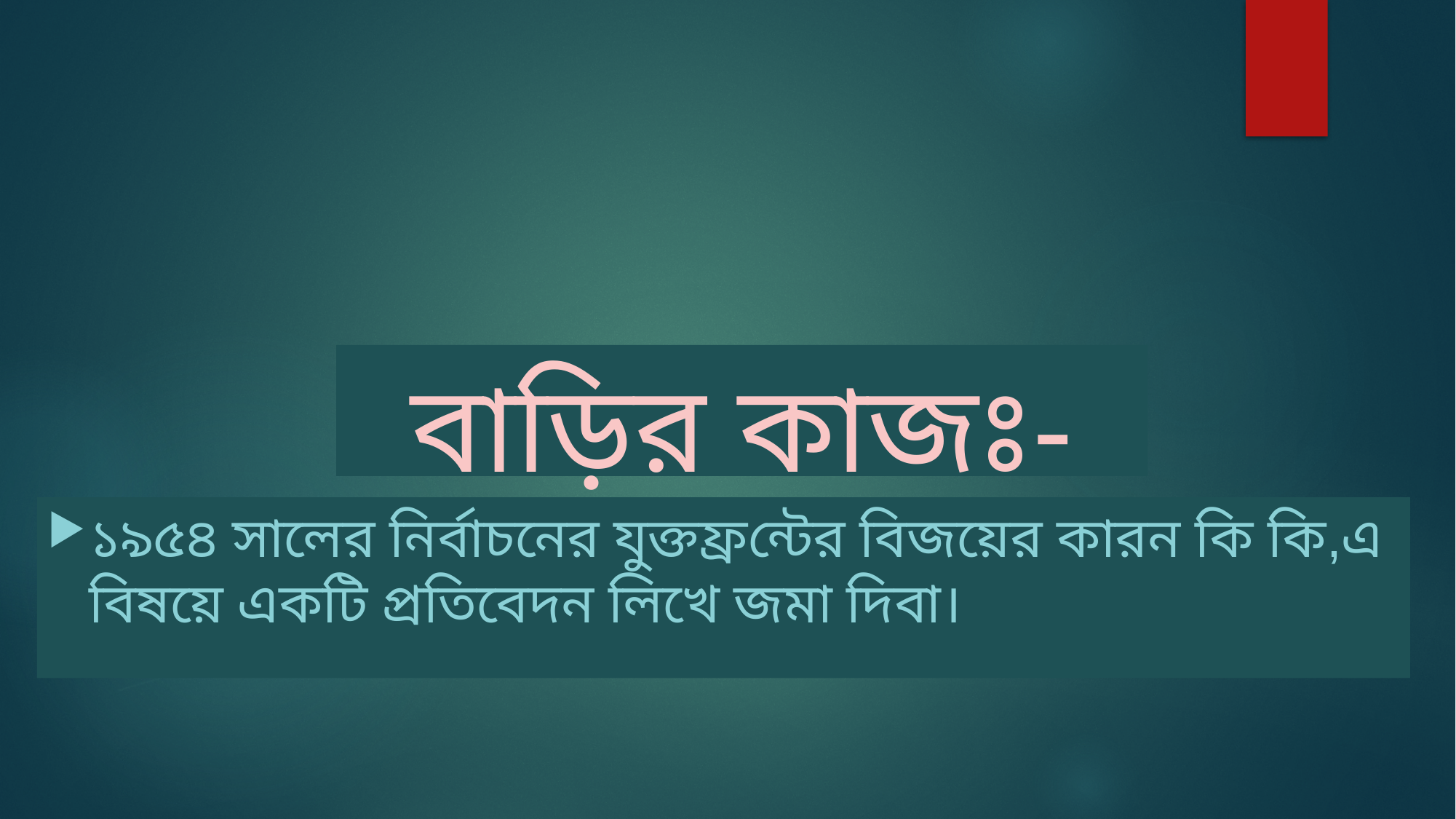

# বাড়ির কাজঃ-
১৯৫৪ সালের নির্বাচনের যুক্তফ্রন্টের বিজয়ের কারন কি কি,এ বিষয়ে একটি প্রতিবেদন লিখে জমা দিবা।